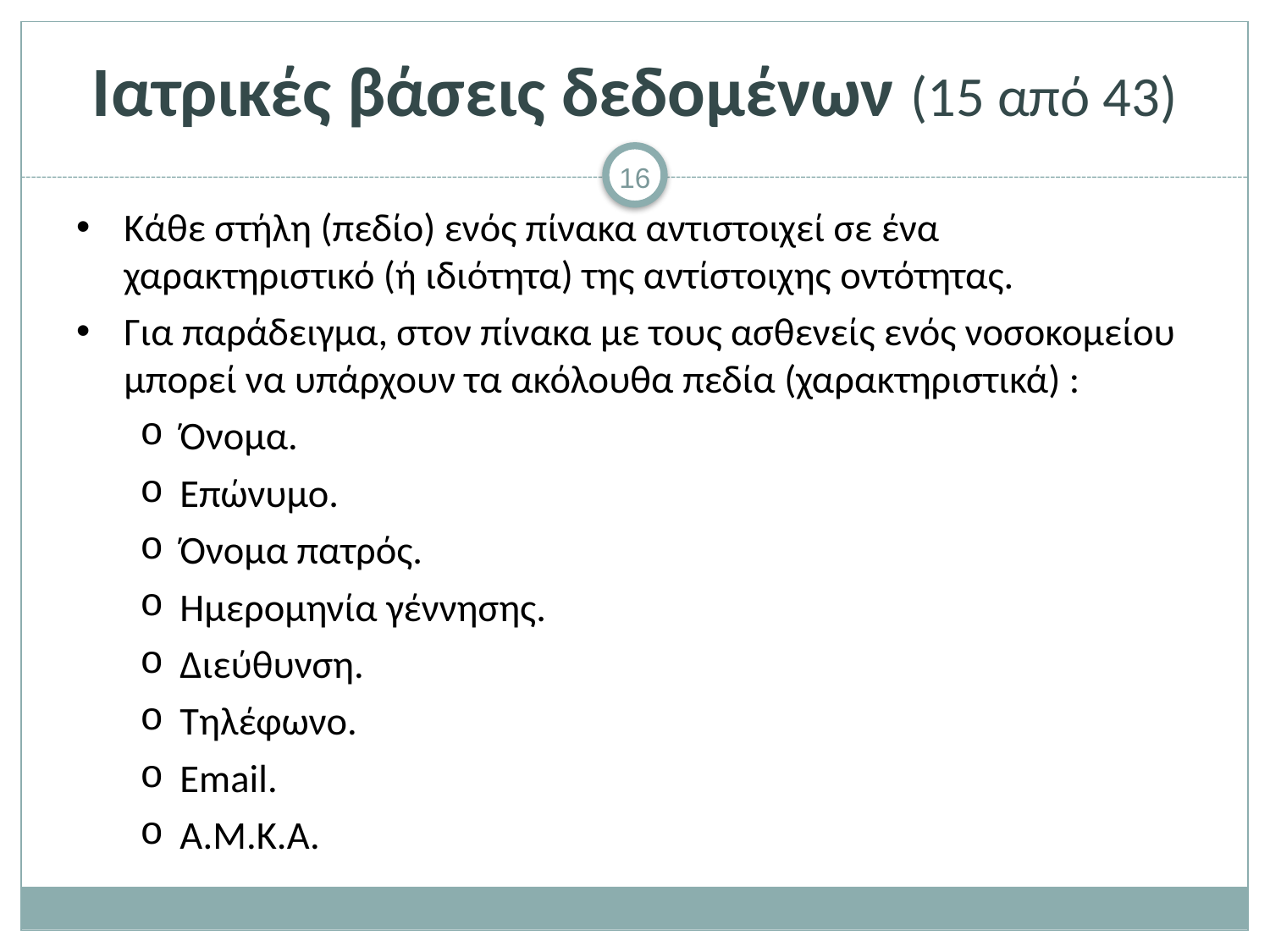

# Ιατρικές βάσεις δεδομένων (15 από 43)
Κάθε στήλη (πεδίο) ενός πίνακα αντιστοιχεί σε ένα χαρακτηριστικό (ή ιδιότητα) της αντίστοιχης οντότητας.
Για παράδειγμα, στον πίνακα με τους ασθενείς ενός νοσοκομείου μπορεί να υπάρχουν τα ακόλουθα πεδία (χαρακτηριστικά) :
Όνομα.
Επώνυμο.
Όνομα πατρός.
Ημερομηνία γέννησης.
Διεύθυνση.
Τηλέφωνο.
Email.
Α.Μ.Κ.Α.